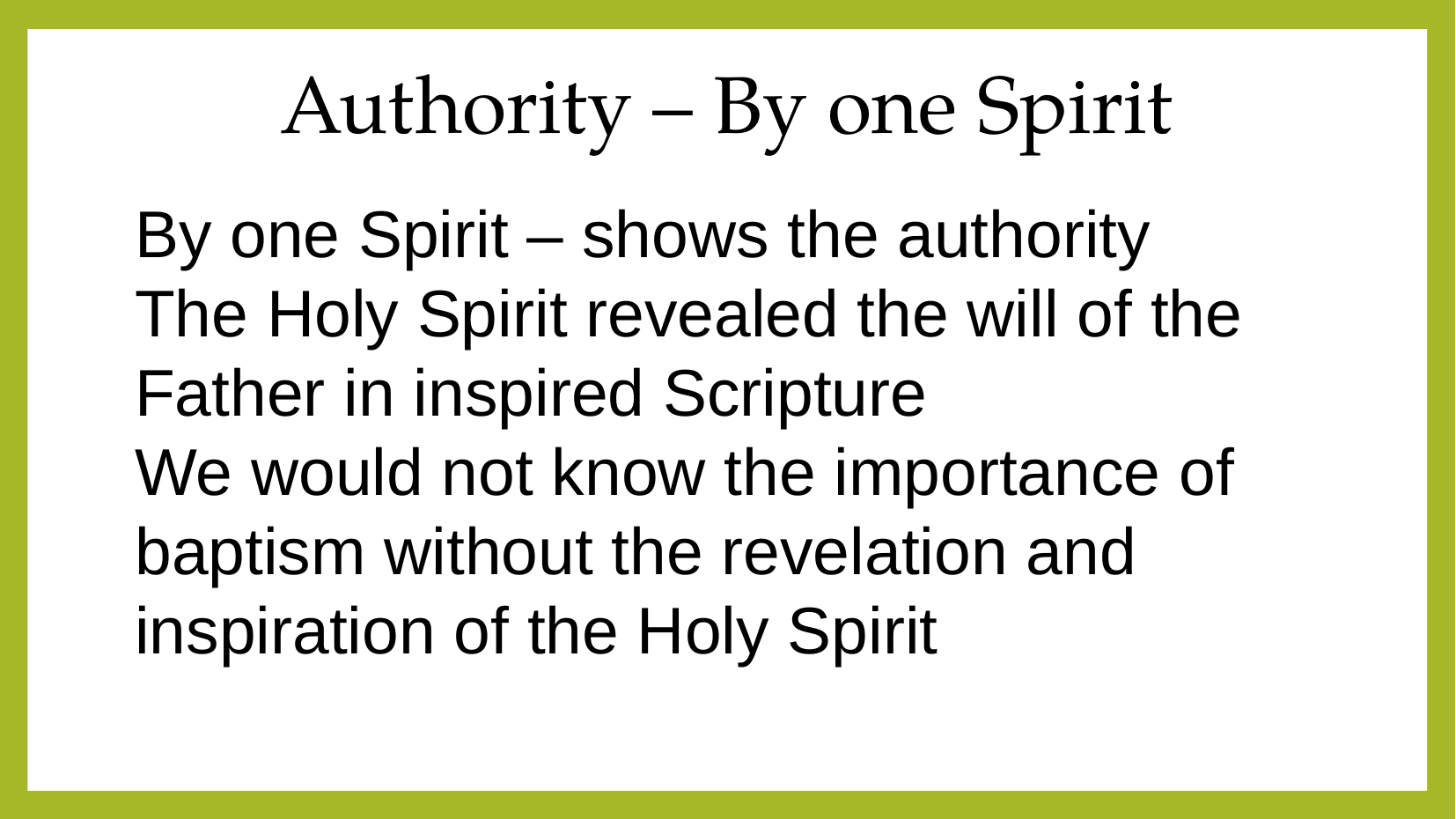

Authority – By one Spirit
By one Spirit – shows the authority
The Holy Spirit revealed the will of the Father in inspired Scripture
We would not know the importance of baptism without the revelation and inspiration of the Holy Spirit